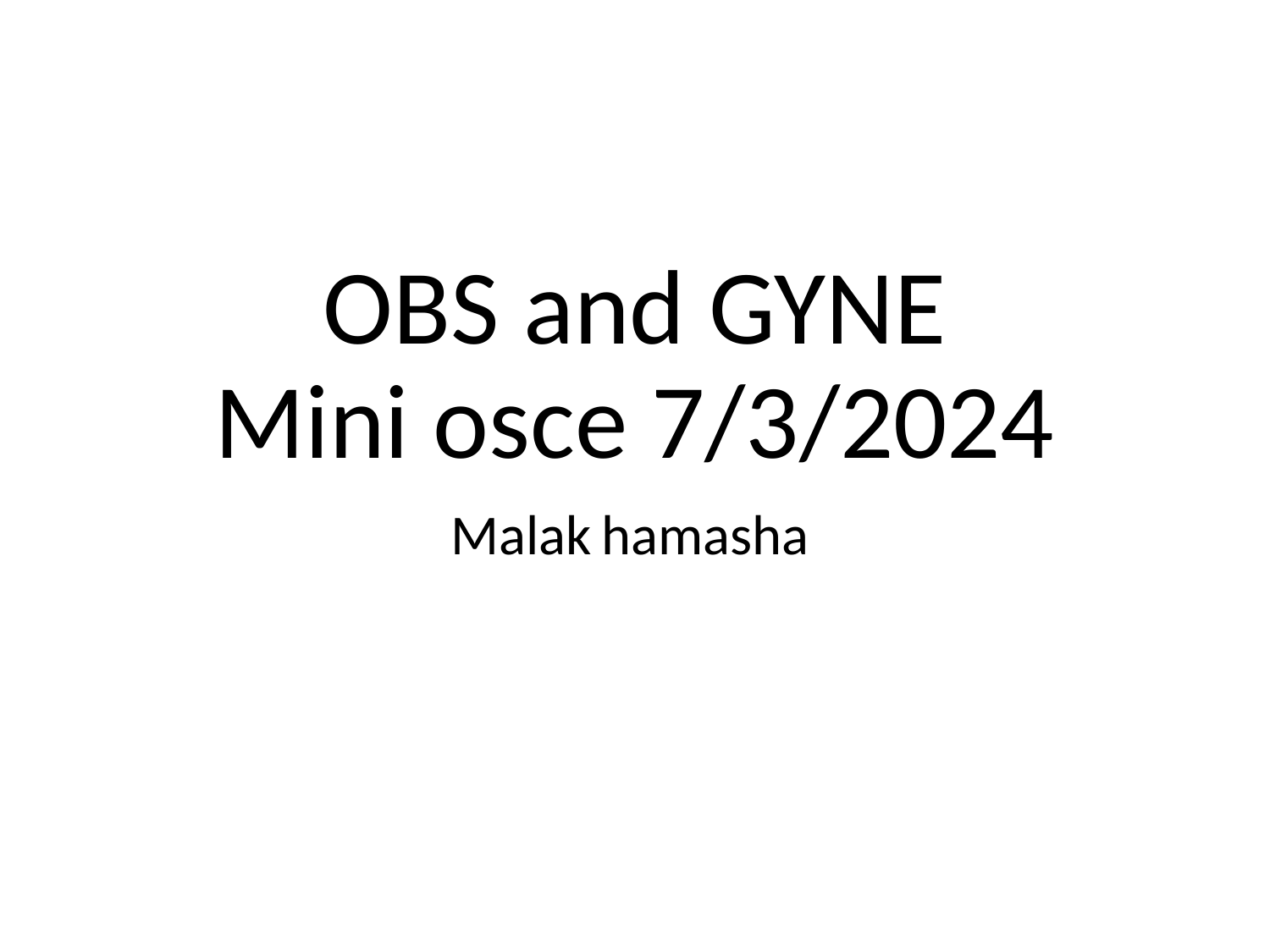

# OBS and GYNE Mini osce 7/3/2024
Malak hamasha